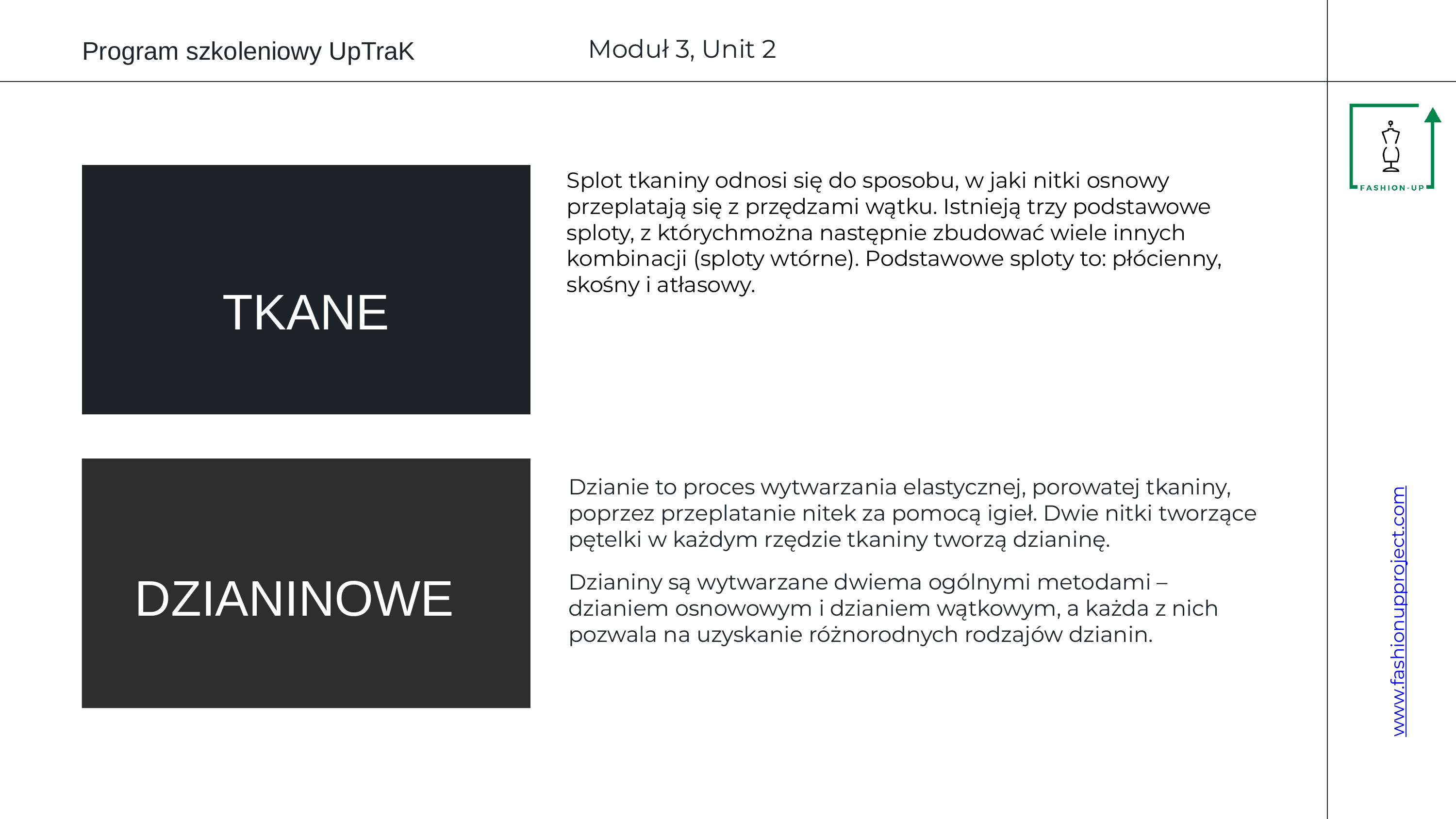

Moduł 3, Unit 2

www.fashionupproject.com
Program szkoleniowy UpTraK

Splot tkaniny odnosi się do sposobu, w jaki nitki osnowy przeplatają się z przędzami wątku. Istnieją trzy podstawowe sploty, z którychmożna następnie zbudować wiele innych kombinacji (sploty wtórne). Podstawowe sploty to: płócienny, skośny i atłasowy.
TKANE

Dzianie to proces wytwarzania elastycznej, porowatej tkaniny,
poprzez przeplatanie nitek za pomocą igieł. Dwie nitki tworzące
pętelki w każdym rzędzie tkaniny tworzą dzianinę.

Dzianiny są wytwarzane dwiema ogólnymi metodami – dzianiem osnowowym i dzianiem wątkowym, a każda z nich pozwala na uzyskanie różnorodnych rodzajów dzianin.

DZIANINOWE